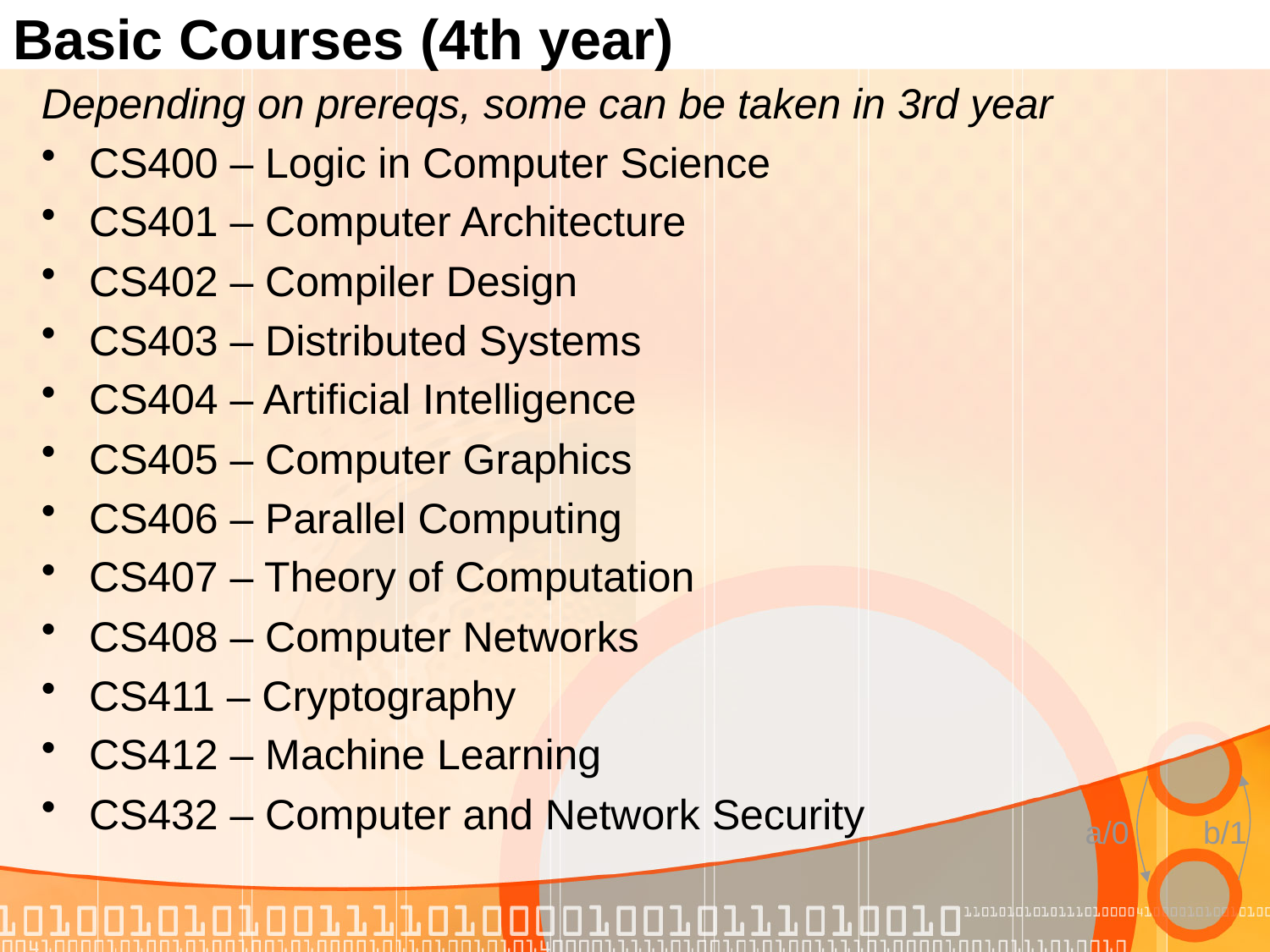

# Basic Courses (4th year)
Depending on prereqs, some can be taken in 3rd year
CS400 – Logic in Computer Science
CS401 – Computer Architecture
CS402 – Compiler Design
CS403 – Distributed Systems
CS404 – Artificial Intelligence
CS405 – Computer Graphics
CS406 – Parallel Computing
CS407 – Theory of Computation
CS408 – Computer Networks
CS411 – Cryptography
CS412 – Machine Learning
CS432 – Computer and Network Security